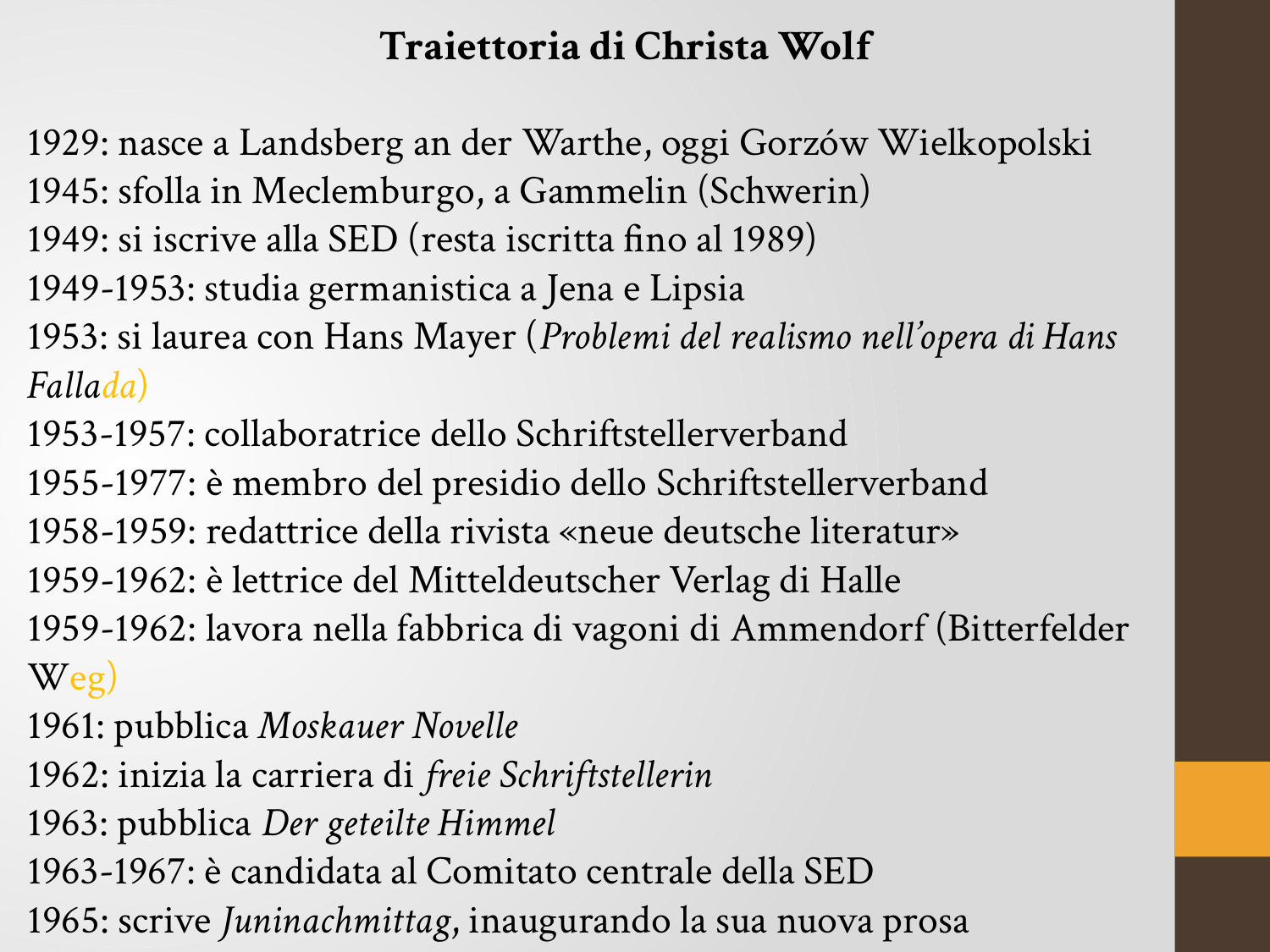

Traiettoria di Christa Wolf

1929: nasce a Landsberg an der Warthe, oggi Gorzów Wielkopolski
1945: sfolla in Meclemburgo, a Gammelin (Schwerin)
1949: si iscrive alla SED (resta iscritta fino al 1989)
1949-1953: studia germanistica a Jena e Lipsia
1953: si laurea con Hans Mayer (Problemi del realismo nell’opera di Hans Fallada)
1953-1957: collaboratrice dello Schriftstellerverband
1955-1977: è membro del presidio dello Schriftstellerverband
1958-1959: redattrice della rivista «neue deutsche literatur»
1959-1962: è lettrice del Mitteldeutscher Verlag di Halle
1959-1962: lavora nella fabbrica di vagoni di Ammendorf (Bitterfelder Weg)
1961: pubblica Moskauer Novelle
1962: inizia la carriera di freie Schriftstellerin
1963: pubblica Der geteilte Himmel
1963-1967: è candidata al Comitato centrale della SED
1965: scrive Juninachmittag, inaugurando la sua nuova prosa
1965: difesa di Rummelplatz di Werner Bräunig e XI Plenum